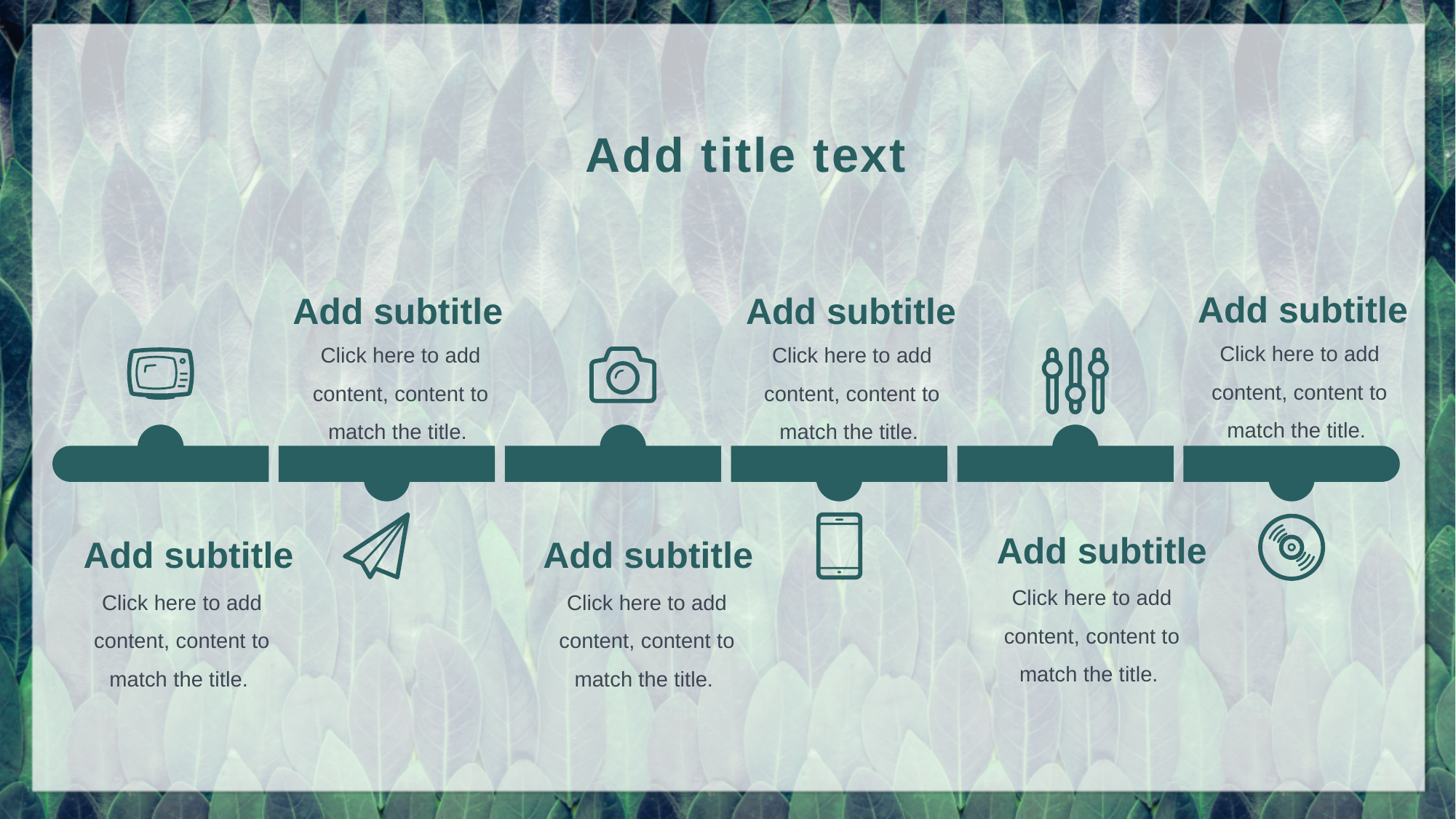

Add title text
Add subtitle
Add subtitle
Add subtitle
Click here to add content, content to match the title.
Click here to add content, content to match the title.
Click here to add content, content to match the title.

Add subtitle
Add subtitle
Add subtitle
Click here to add content, content to match the title.
Click here to add content, content to match the title.
Click here to add content, content to match the title.